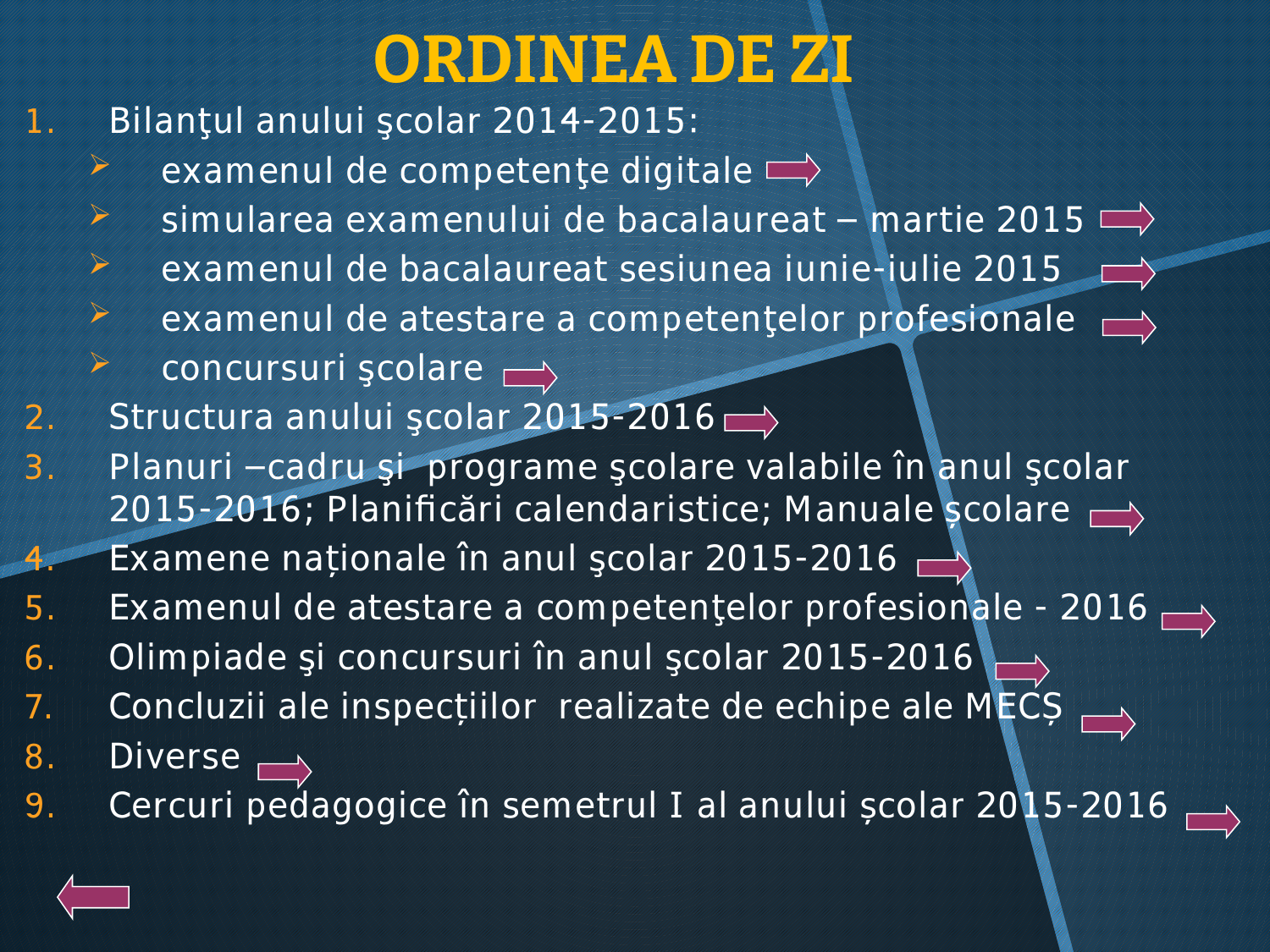

ORDINEA DE ZI
Bilanţul anului şcolar 2014-2015:
examenul de competenţe digitale
simularea examenului de bacalaureat – martie 2015
examenul de bacalaureat sesiunea iunie-iulie 2015
examenul de atestare a competenţelor profesionale
concursuri şcolare
Structura anului şcolar 2015-2016
Planuri –cadru şi  programe şcolare valabile în anul şcolar 2015-2016; Planificări calendaristice; Manuale școlare
Examene naționale în anul şcolar 2015-2016
Examenul de atestare a competenţelor profesionale - 2016
Olimpiade şi concursuri în anul şcolar 2015-2016
Concluzii ale inspecțiilor  realizate de echipe ale MECȘ
Diverse
Cercuri pedagogice în semetrul I al anului școlar 2015-2016